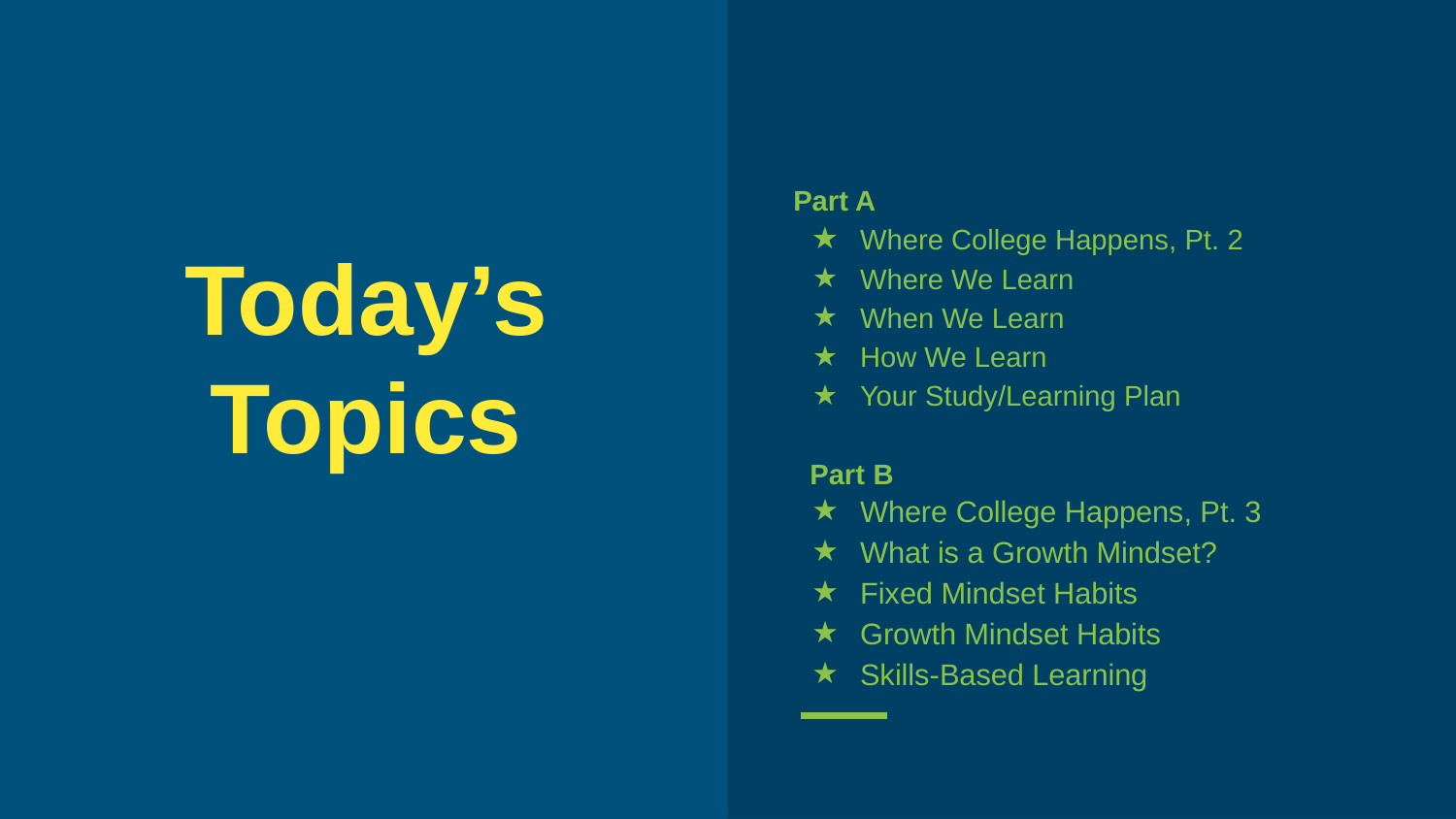

Part A
Where College Happens, Pt. 2
Where We Learn
When We Learn
How We Learn
Your Study/Learning Plan

Part B
Where College Happens, Pt. 3
What is a Growth Mindset?
Fixed Mindset Habits
Growth Mindset Habits
Skills-Based Learning

# Today’s Topics